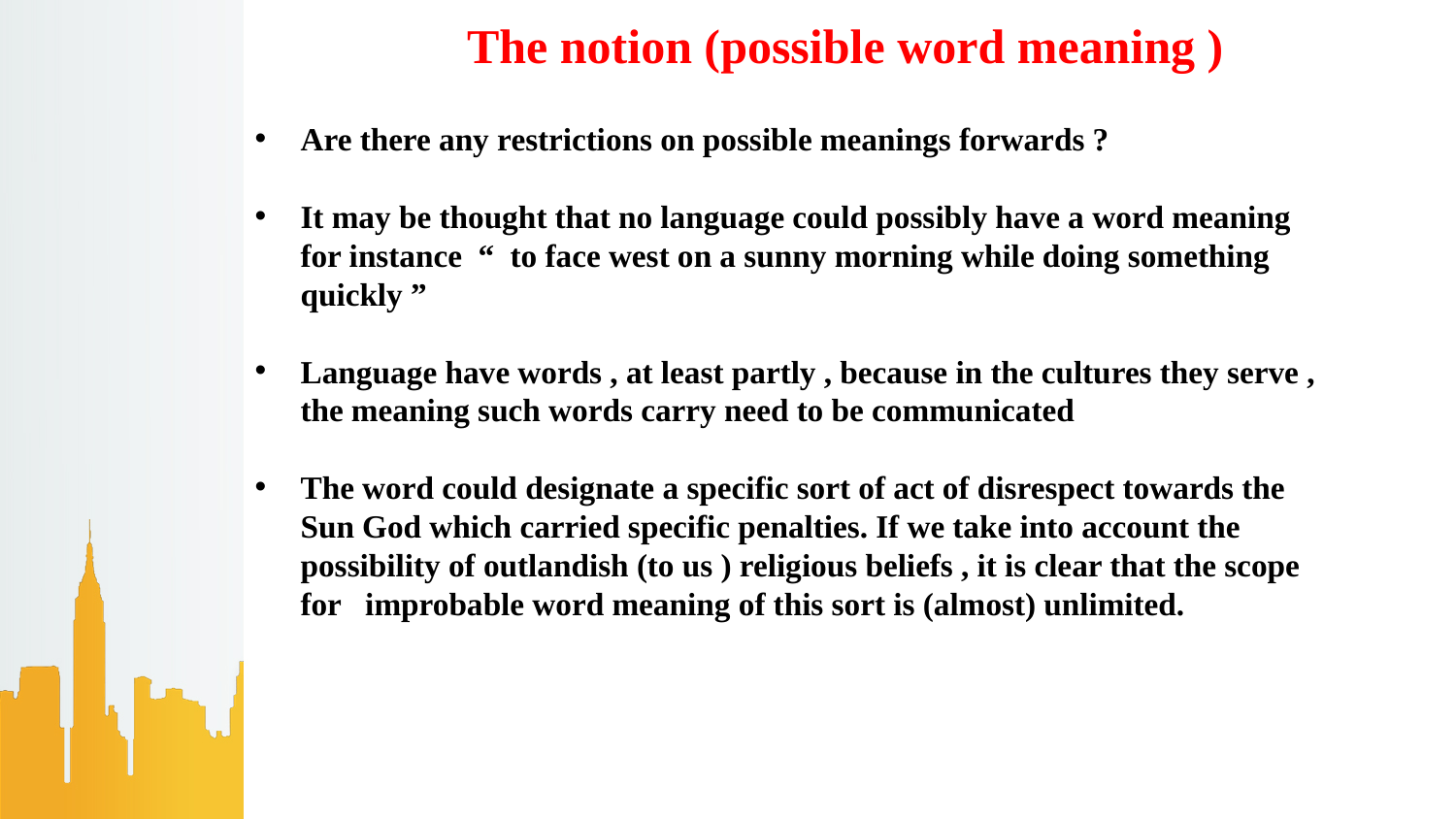

The notion (possible word meaning )

Are there any restrictions on possible meanings forwards ?

It may be thought that no language could possibly have a word meaning  for instance  “  to face west on a sunny morning while doing something    quickly ”

Language have words , at least partly , because in the cultures they serve , the meaning such words carry need to be communicated

The word could designate a specific sort of act of disrespect towards the  Sun God which carried specific penalties. If we take into account the       possibility of outlandish (to us ) religious beliefs , it is clear that the scope for   improbable word meaning of this sort is (almost) unlimited.